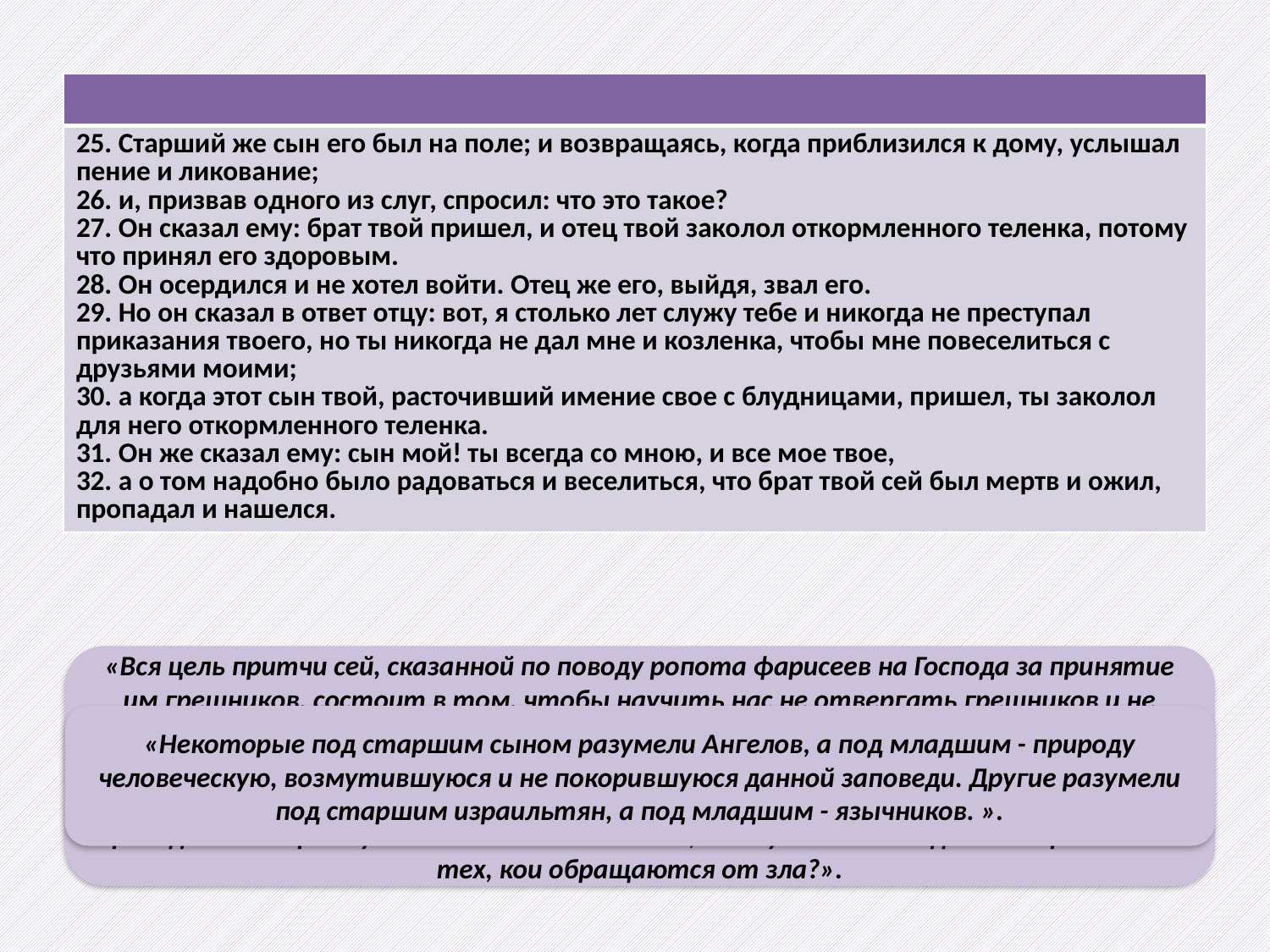

|  |
| --- |
| 25. Старший же сын его был на поле; и возвращаясь, когда приблизился к дому, услышал пение и ликование; 26. и, призвав одного из слуг, спросил: что это такое? 27. Он сказал ему: брат твой пришел, и отец твой заколол откормленного теленка, потому что принял его здоровым. 28. Он осердился и не хотел войти. Отец же его, выйдя, звал его. 29. Но он сказал в ответ отцу: вот, я столько лет служу тебе и никогда не преступал приказания твоего, но ты никогда не дал мне и козленка, чтобы мне повеселиться с друзьями моими; 30. а когда этот сын твой, расточивший имение свое с блудницами, пришел, ты заколол для него откормленного теленка. 31. Он же сказал ему: сын мой! ты всегда со мною, и все мое твое, 32. а о том надобно было радоваться и веселиться, что брат твой сей был мертв и ожил, пропадал и нашелся. |
«Вся цель притчи сей, сказанной по поводу ропота фарисеев на Господа за принятие им грешников, состоит в том, чтобы научить нас не отвергать грешников и не роптать, когда Бог принимает их, хотя бы мы были и праведны. Младший сын - блудницы и мытари; старший сын - фарисеи и книжники, предположительно принимаемые за праведных. Бог как бы так говорит: пусть вы, действительно, праведны и не преступали никакого повеления, но неужели же не должно принимать тех, кои обращаются от зла?».
«Некоторые под старшим сыном разумели Ангелов, а под младшим - природу человеческую, возмутившуюся и не покорившуюся данной заповеди. Другие разумели под старшим израильтян, а под младшим - язычников. ».